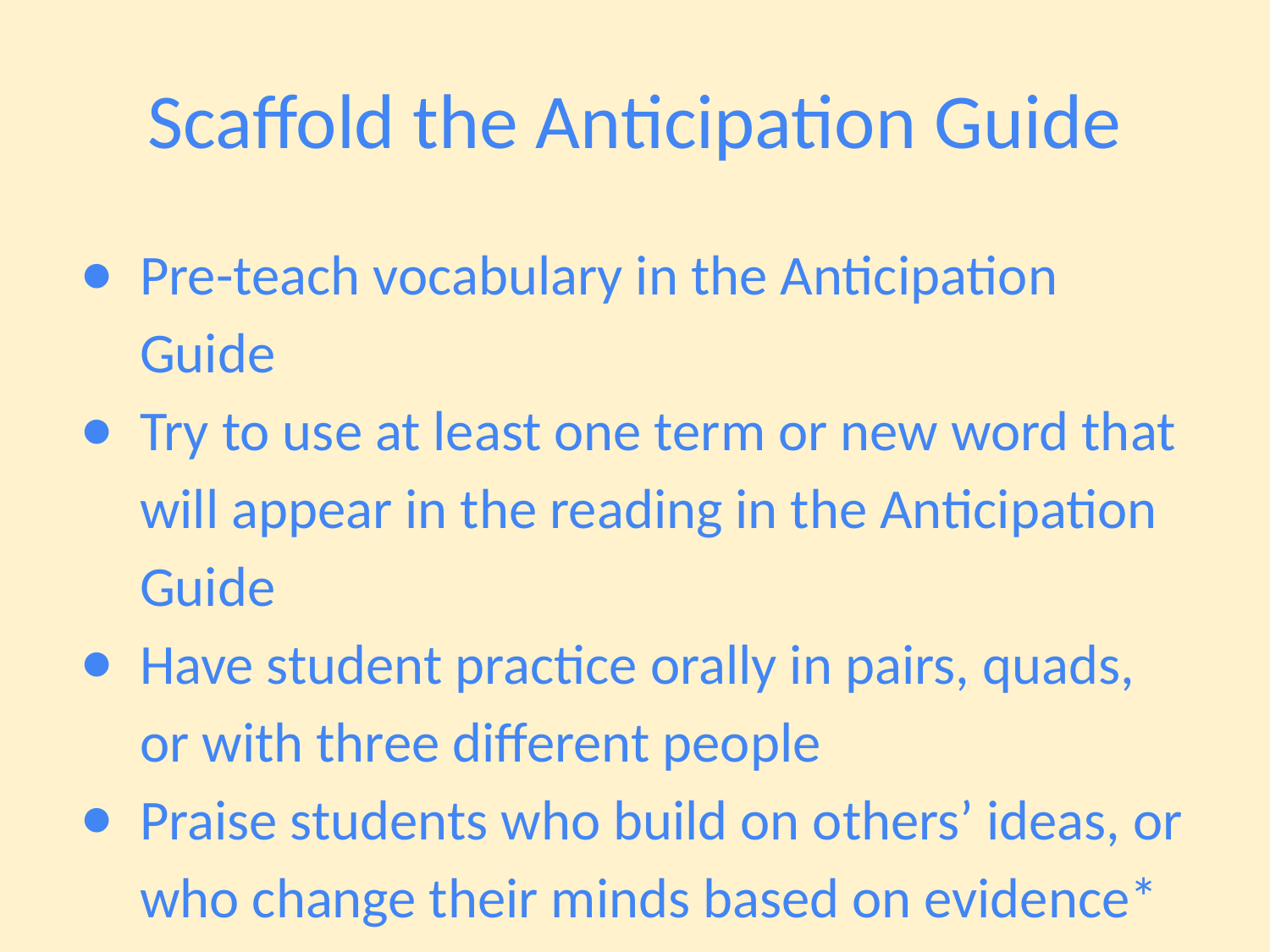

# Scaffold the Anticipation Guide
Pre-teach vocabulary in the Anticipation Guide
Try to use at least one term or new word that will appear in the reading in the Anticipation Guide
Have student practice orally in pairs, quads, or with three different people
Praise students who build on others’ ideas, or who change their minds based on evidence*